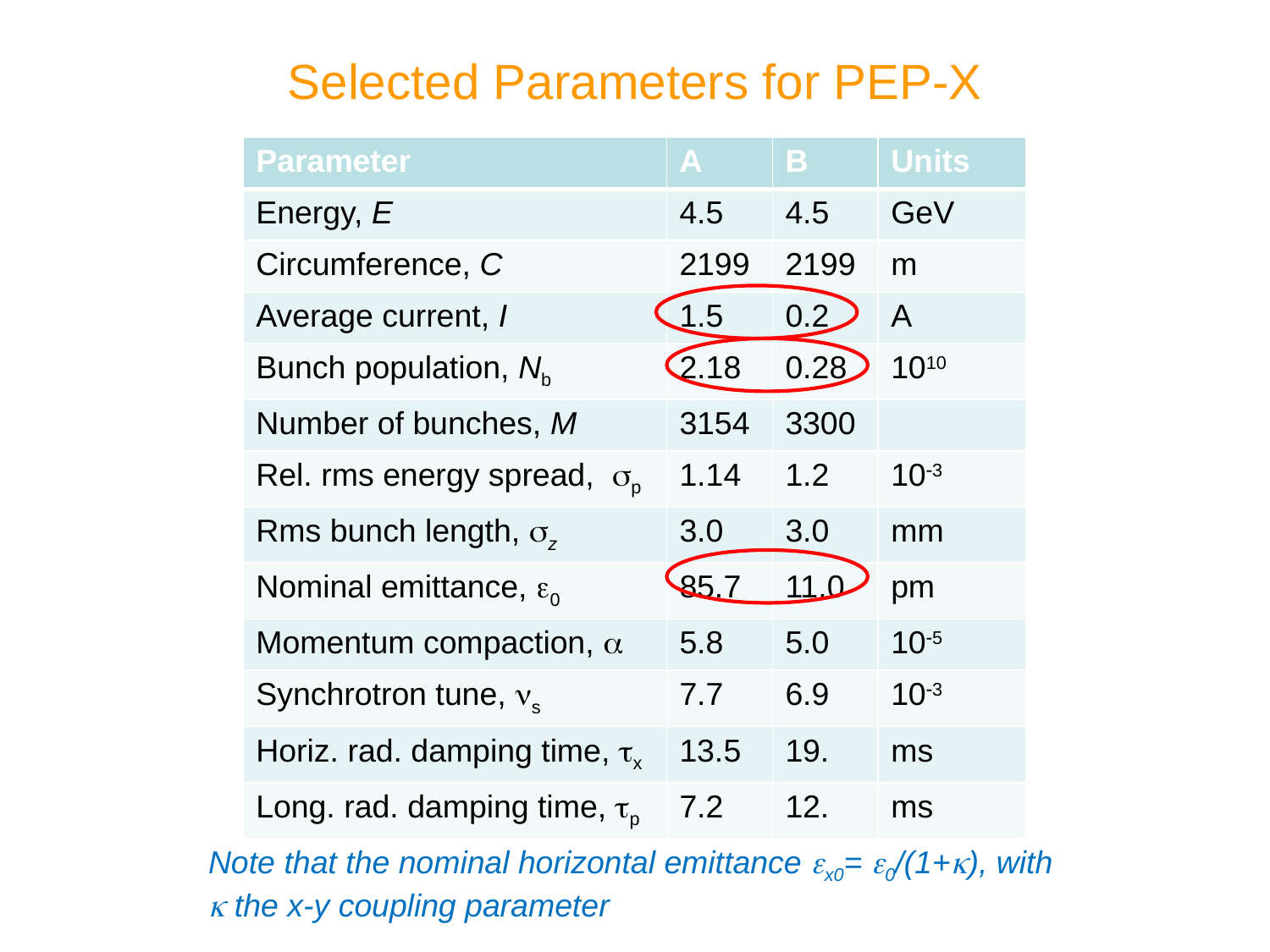

# Selected Parameters for PEP-X
| Parameter | A | B | Units |
| --- | --- | --- | --- |
| Energy, E | 4.5 | 4.5 | GeV |
| Circumference, C | 2199 | 2199 | m |
| Average current, I | 1.5 | 0.2 | A |
| Bunch population, Nb | 2.18 | 0.28 | 1010 |
| Number of bunches, M | 3154 | 3300 |  |
| Rel. rms energy spread, σp | 1.14 | 1.2 | 10−3 |
| Rms bunch length, σz | 3.0 | 3.0 | mm |
| Nominal emittance, ε0 | 85.7 | 11.0 | pm |
| Momentum compaction, α | 5.8 | 5.0 | 10−5 |
| Synchrotron tune, νs | 7.7 | 6.9 | 10−3 |
| Horiz. rad. damping time, τx | 13.5 | 19. | ms |
| Long. rad. damping time, τp | 7.2 | 12. | ms |

Note that the nominal horizontal emittance εx0= ε0/(1+κ), with κ the x-y coupling parameter